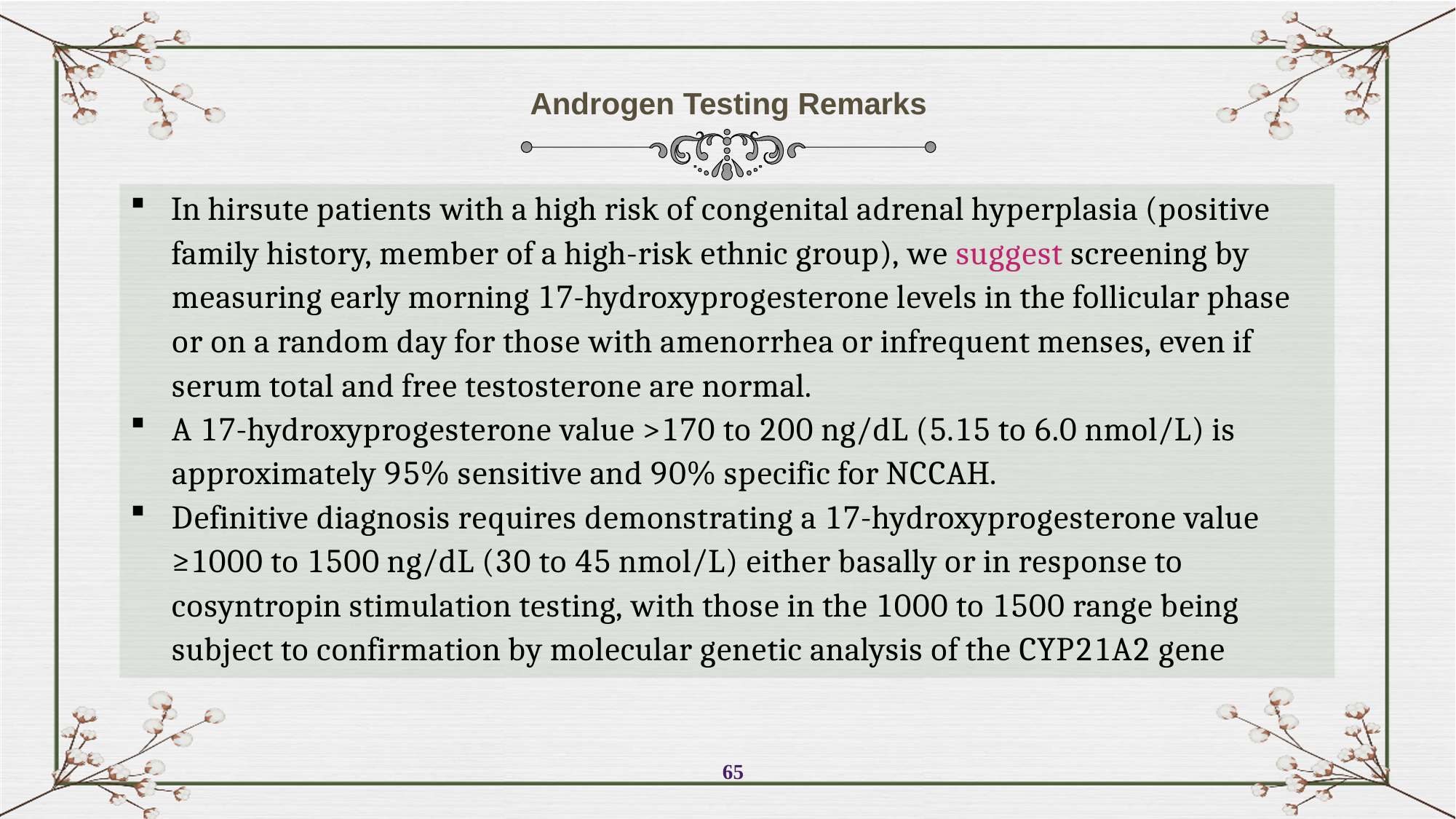

Androgen Testing Remarks

In hirsute patients with a high risk of congenital adrenal hyperplasia (positive family history, member of a high-risk ethnic group), we suggest screening by measuring early morning 17-hydroxyprogesterone levels in the follicular phase or on a random day for those with amenorrhea or infrequent menses, even if serum total and free testosterone are normal.
A 17-hydroxyprogesterone value >170 to 200 ng/dL (5.15 to 6.0 nmol/L) is approximately 95% sensitive and 90% specific for NCCAH.
Definitive diagnosis requires demonstrating a 17-hydroxyprogesterone value ≥1000 to 1500 ng/dL (30 to 45 nmol/L) either basally or in response to cosyntropin stimulation testing, with those in the 1000 to 1500 range being subject to confirmation by molecular genetic analysis of the CYP21A2 gene

65